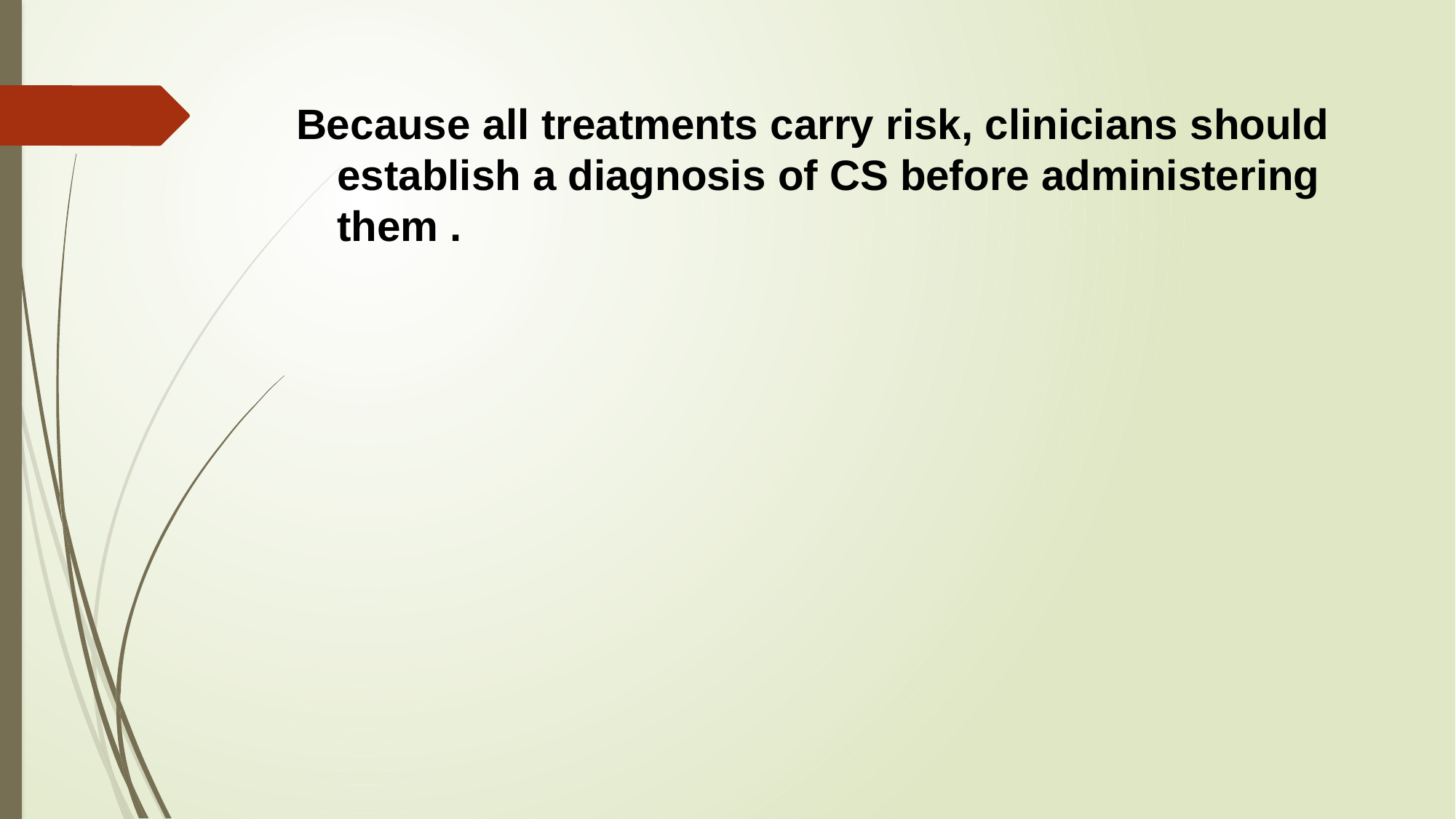

Because all treatments carry risk, clinicians should establish a diagnosis of CS before administering them .